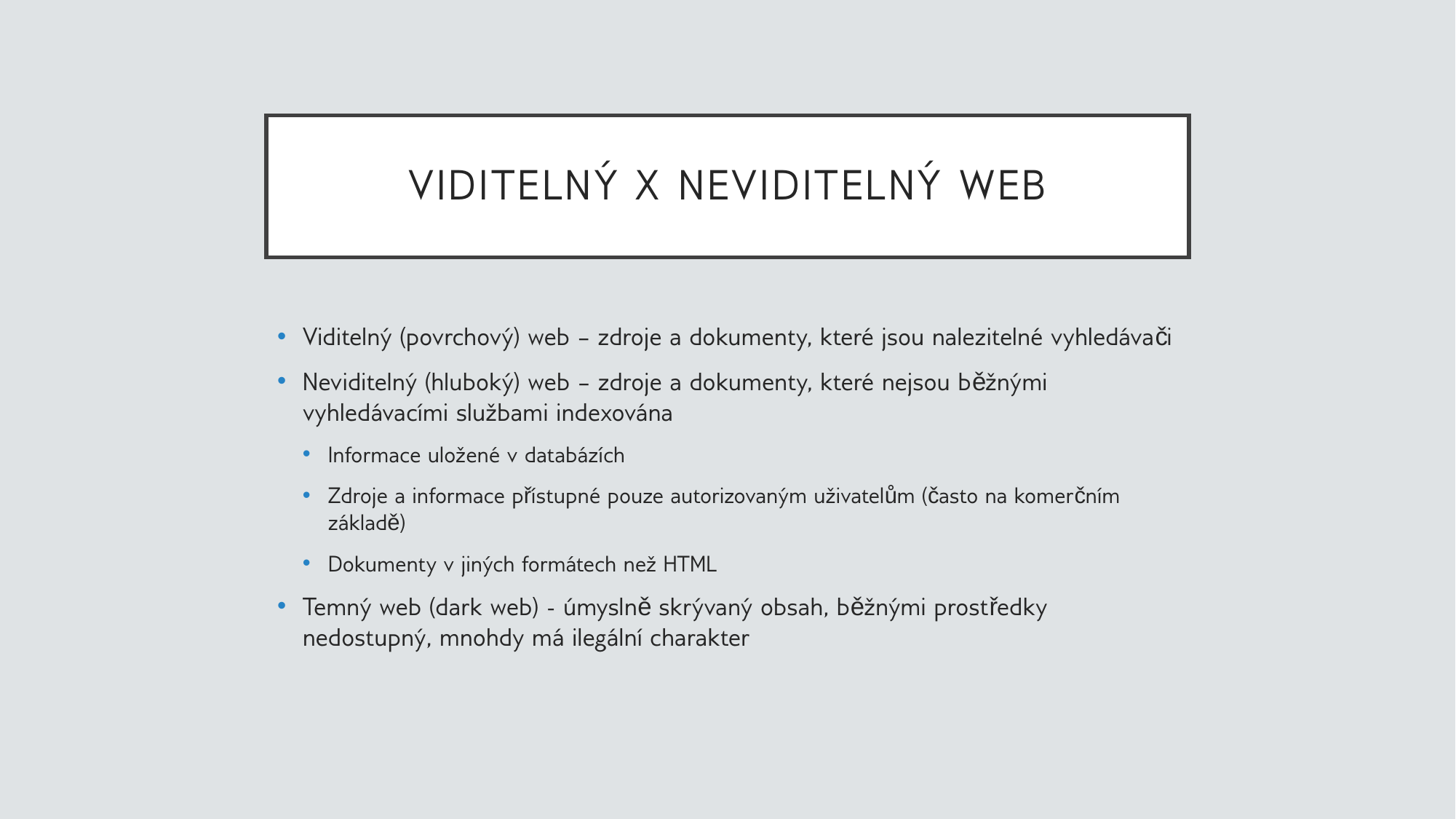

# Viditelný x neviditelný web
Viditelný (povrchový) web – zdroje a dokumenty, které jsou nalezitelné vyhledávači
Neviditelný (hluboký) web – zdroje a dokumenty, které nejsou běžnými vyhledávacími službami indexována
Informace uložené v databázích
Zdroje a informace přístupné pouze autorizovaným uživatelům (často na komerčním základě)
Dokumenty v jiných formátech než HTML
Temný web (dark web) - úmyslně skrývaný obsah, běžnými prostředky nedostupný, mnohdy má ilegální charakter